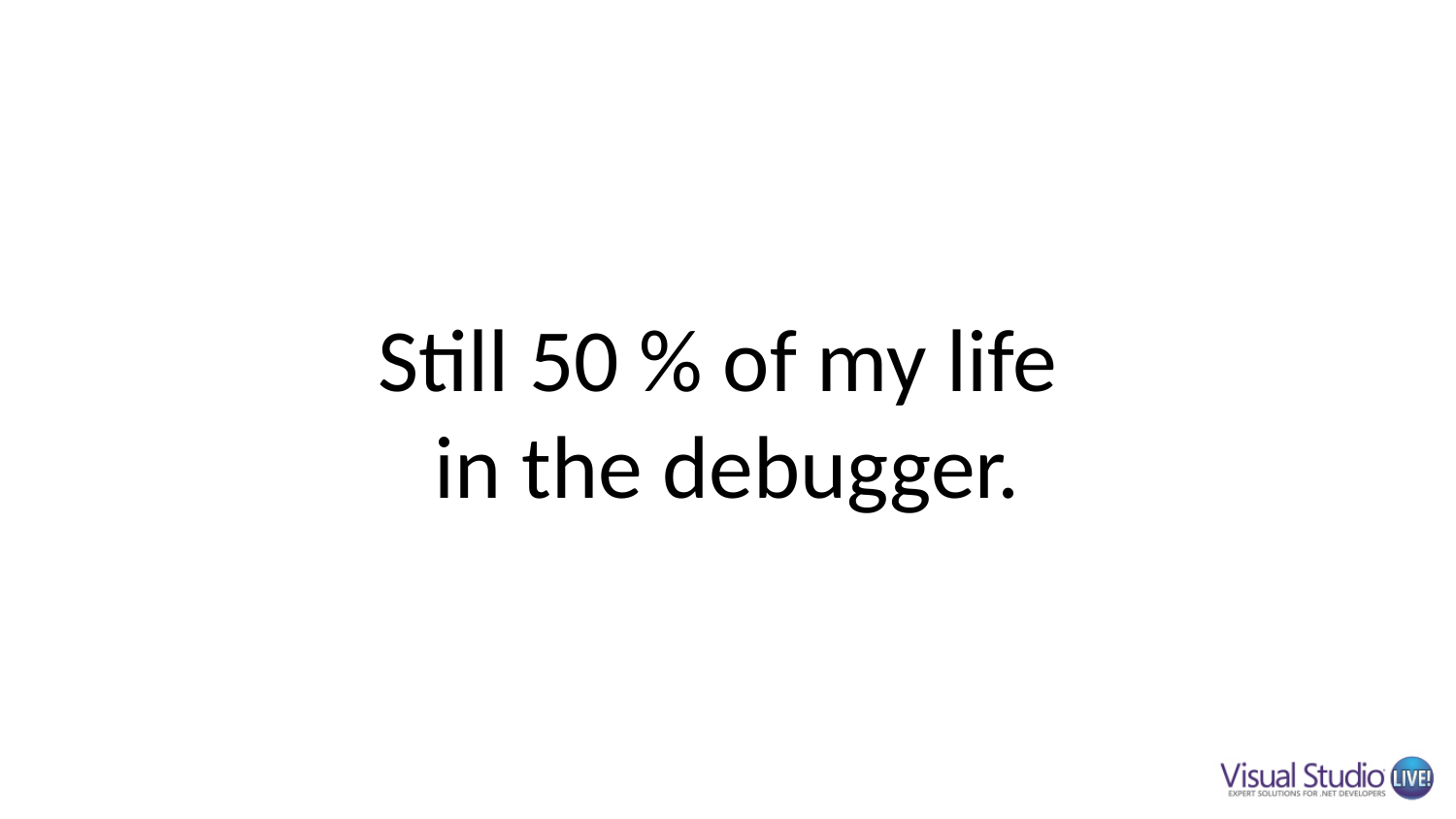

# Still 50 % of my life in the debugger.